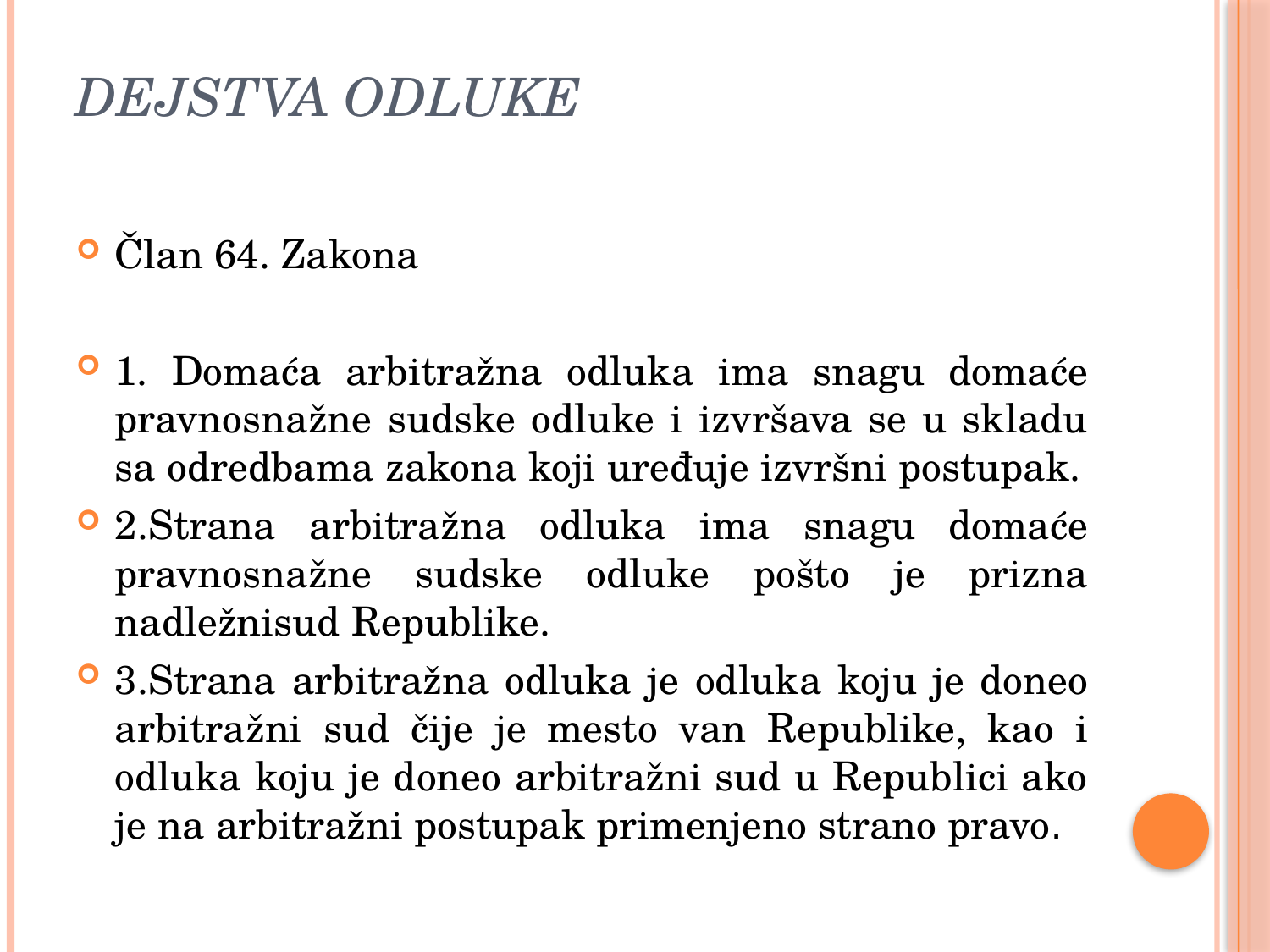

# Dejstva odluke
Član 64. Zakona

1. Domaća arbitražna odluka ima snagu domaće pravnosnažne sudske odluke i izvršava se u skladu sa odredbama zakona koji uređuje izvršni postupak.
2.Strana arbitražna odluka ima snagu domaće pravnosnažne sudske odluke pošto je prizna nadležnisud Republike.
3.Strana arbitražna odluka je odluka koju je doneo arbitražni sud čije je mesto van Republike, kao i odluka koju je doneo arbitražni sud u Republici ako je na arbitražni postupak primenjeno strano pravo.